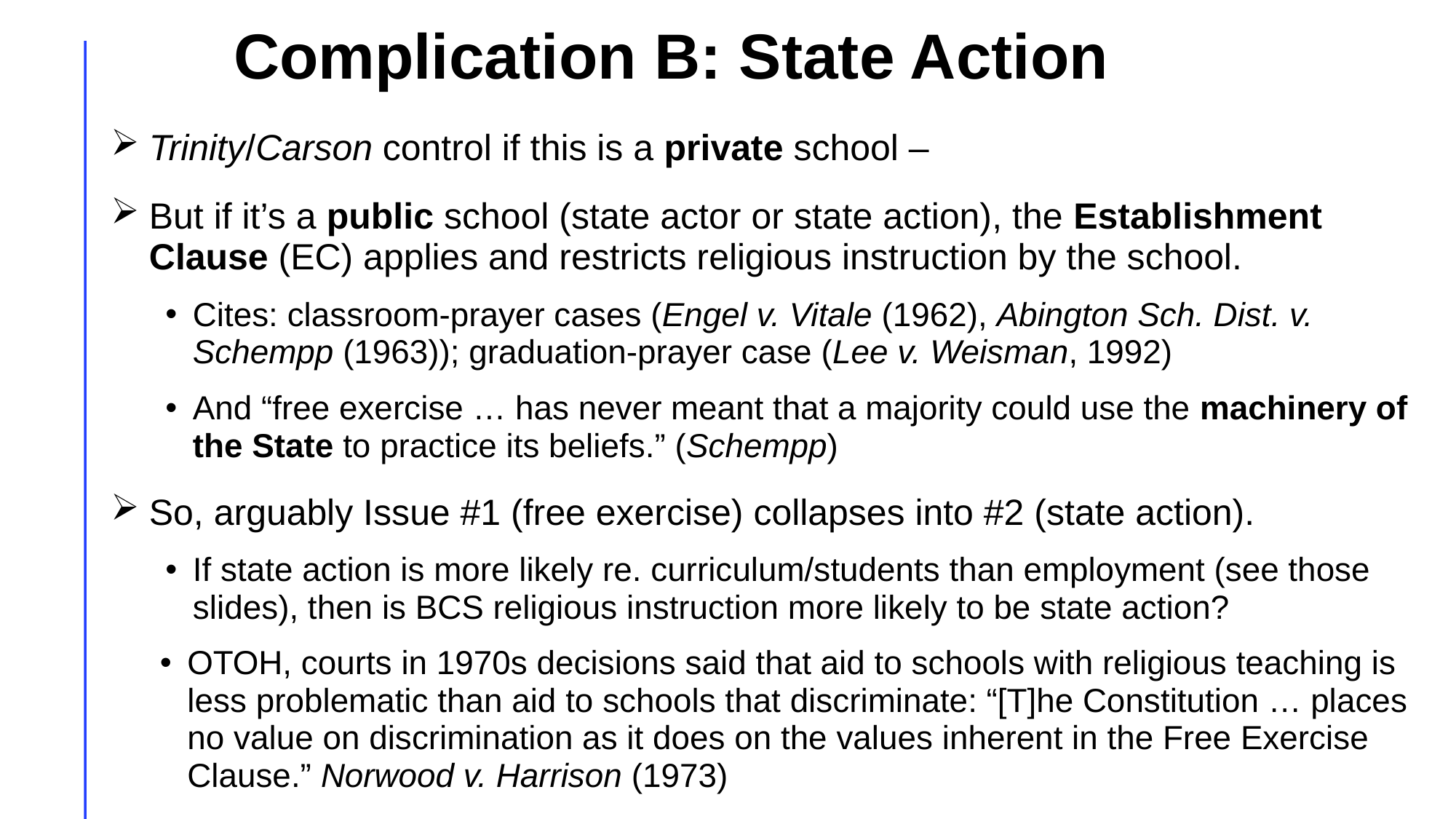

# Complication B: State Action
Trinity/Carson control if this is a private school –
But if it’s a public school (state actor or state action), the Establishment Clause (EC) applies and restricts religious instruction by the school.
Cites: classroom-prayer cases (Engel v. Vitale (1962), Abington Sch. Dist. v. Schempp (1963)); graduation-prayer case (Lee v. Weisman, 1992)
And “free exercise … has never meant that a majority could use the machinery of the State to practice its beliefs.” (Schempp)
So, arguably Issue #1 (free exercise) collapses into #2 (state action).
If state action is more likely re. curriculum/students than employment (see those slides), then is BCS religious instruction more likely to be state action?
OTOH, courts in 1970s decisions said that aid to schools with religious teaching is less problematic than aid to schools that discriminate: “[T]he Constitution … places no value on discrimination as it does on the values inherent in the Free Exercise Clause.” Norwood v. Harrison (1973)
13